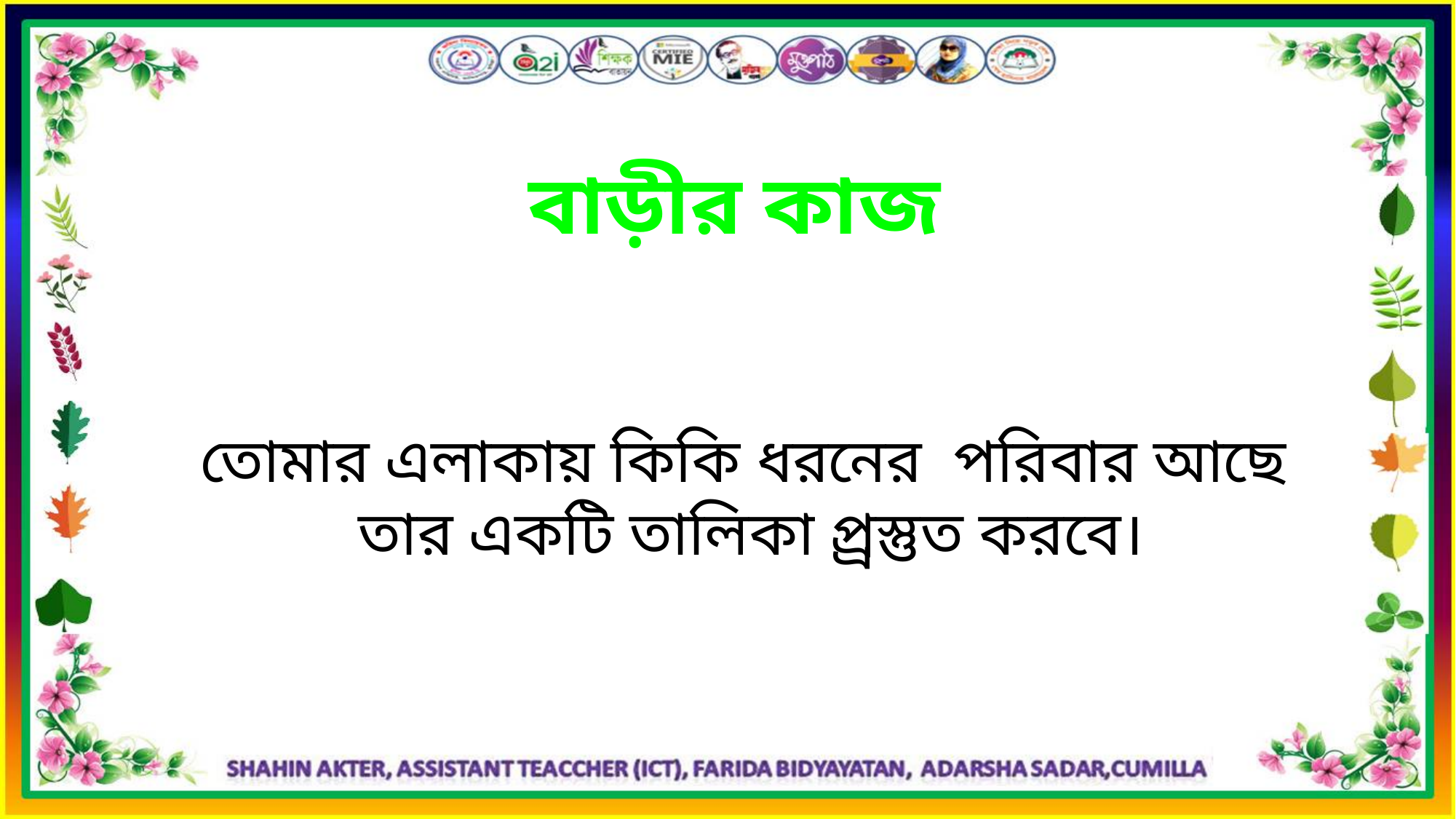

বাড়ীর কাজ
তোমার এলাকায় কিকি ধরনের  পরিবার আছে
তার একটি তালিকা প্র্রস্তুত করবে।